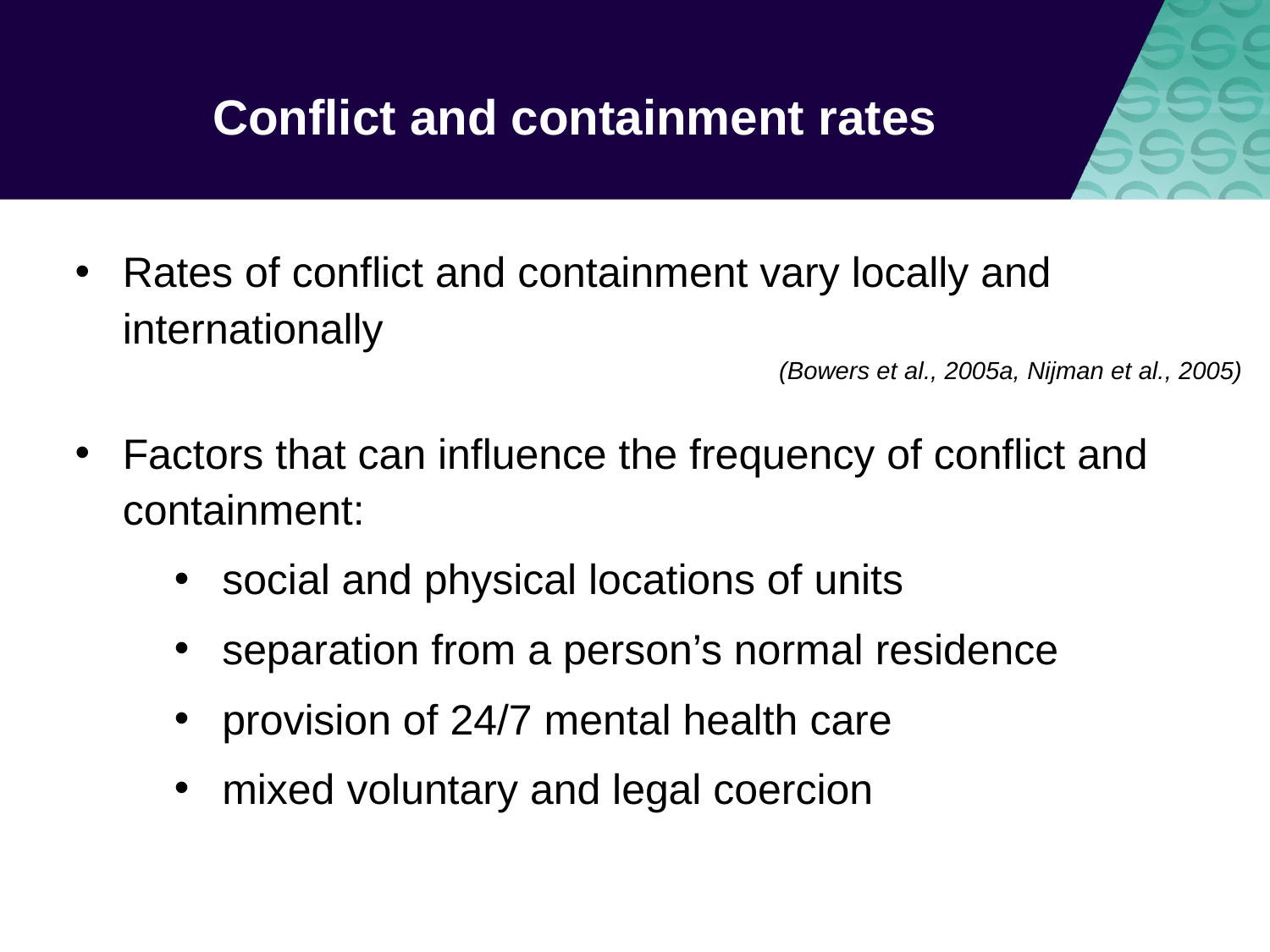

# Conflict and containment rates
Rates of conflict and containment vary locally and internationally
(Bowers et al., 2005a, Nijman et al., 2005)
Factors that can influence the frequency of conflict and containment:
social and physical locations of units
separation from a person’s normal residence
provision of 24/7 mental health care
mixed voluntary and legal coercion